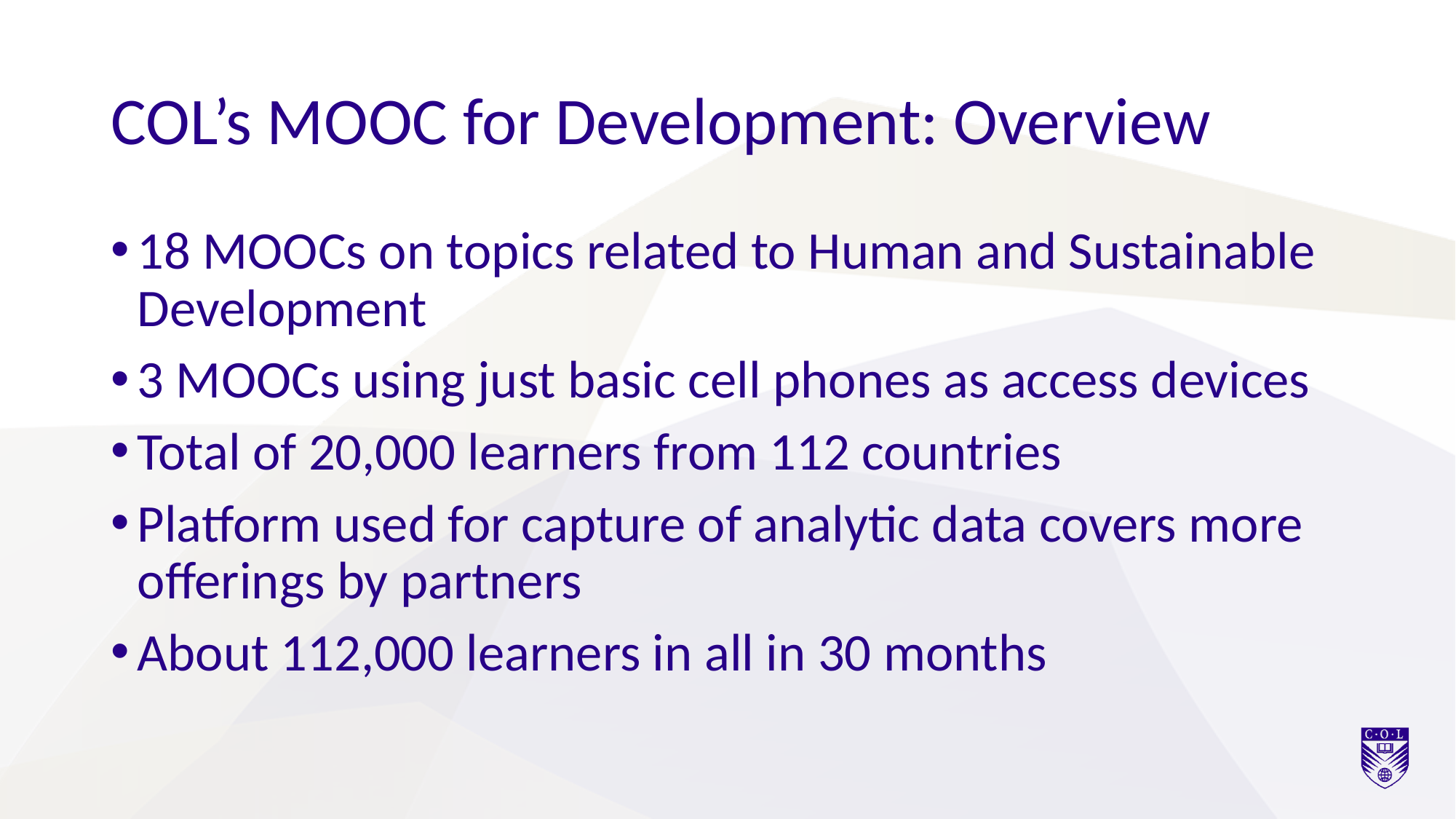

# COL’s MOOC for Development: Overview
18 MOOCs on topics related to Human and Sustainable Development
3 MOOCs using just basic cell phones as access devices
Total of 20,000 learners from 112 countries
Platform used for capture of analytic data covers more offerings by partners
About 112,000 learners in all in 30 months